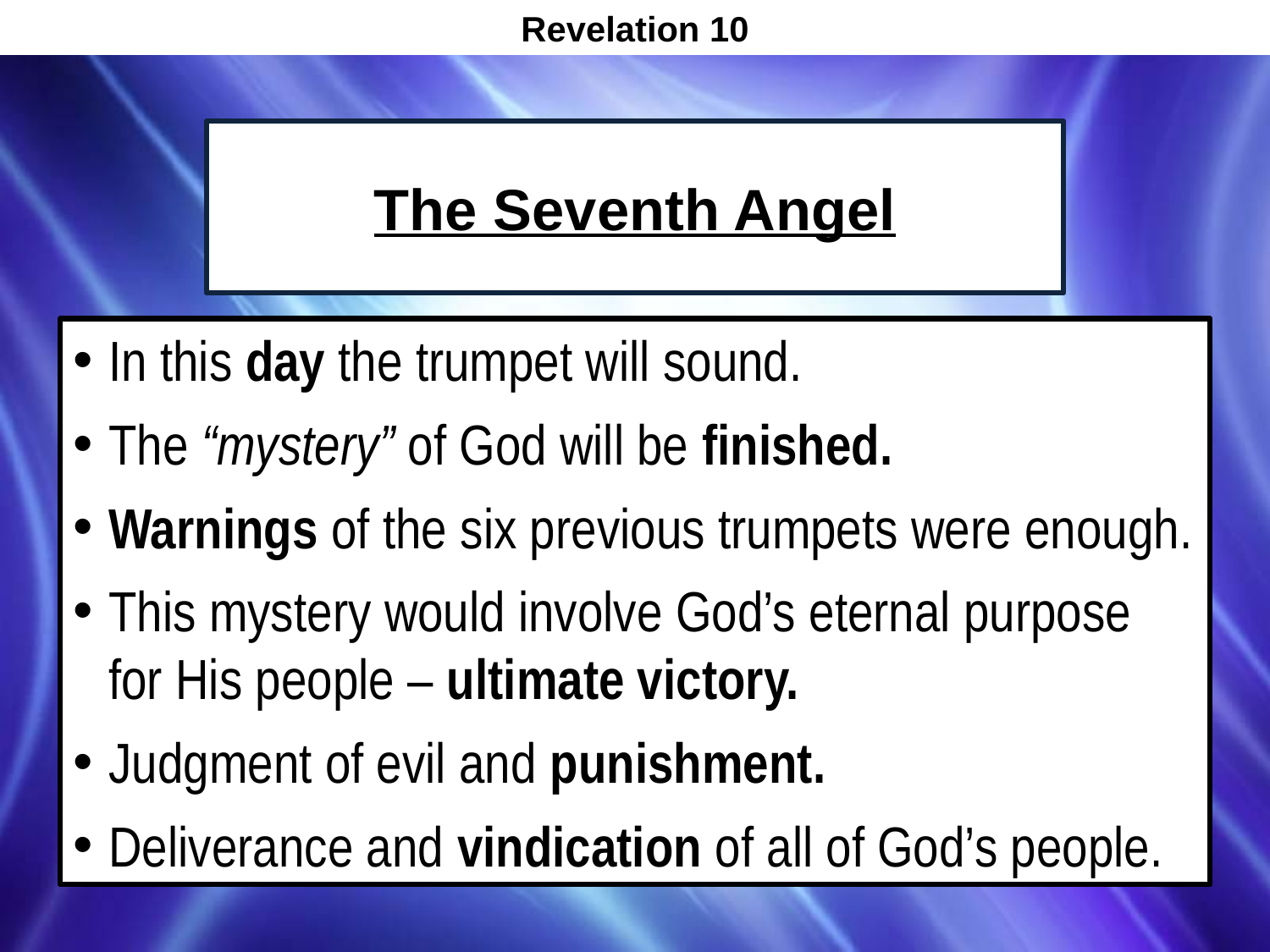

Revelation 10
# The Seventh Angel
In this day the trumpet will sound.
The “mystery” of God will be finished.
Warnings of the six previous trumpets were enough.
This mystery would involve God’s eternal purpose for His people – ultimate victory.
Judgment of evil and punishment.
Deliverance and vindication of all of God’s people.